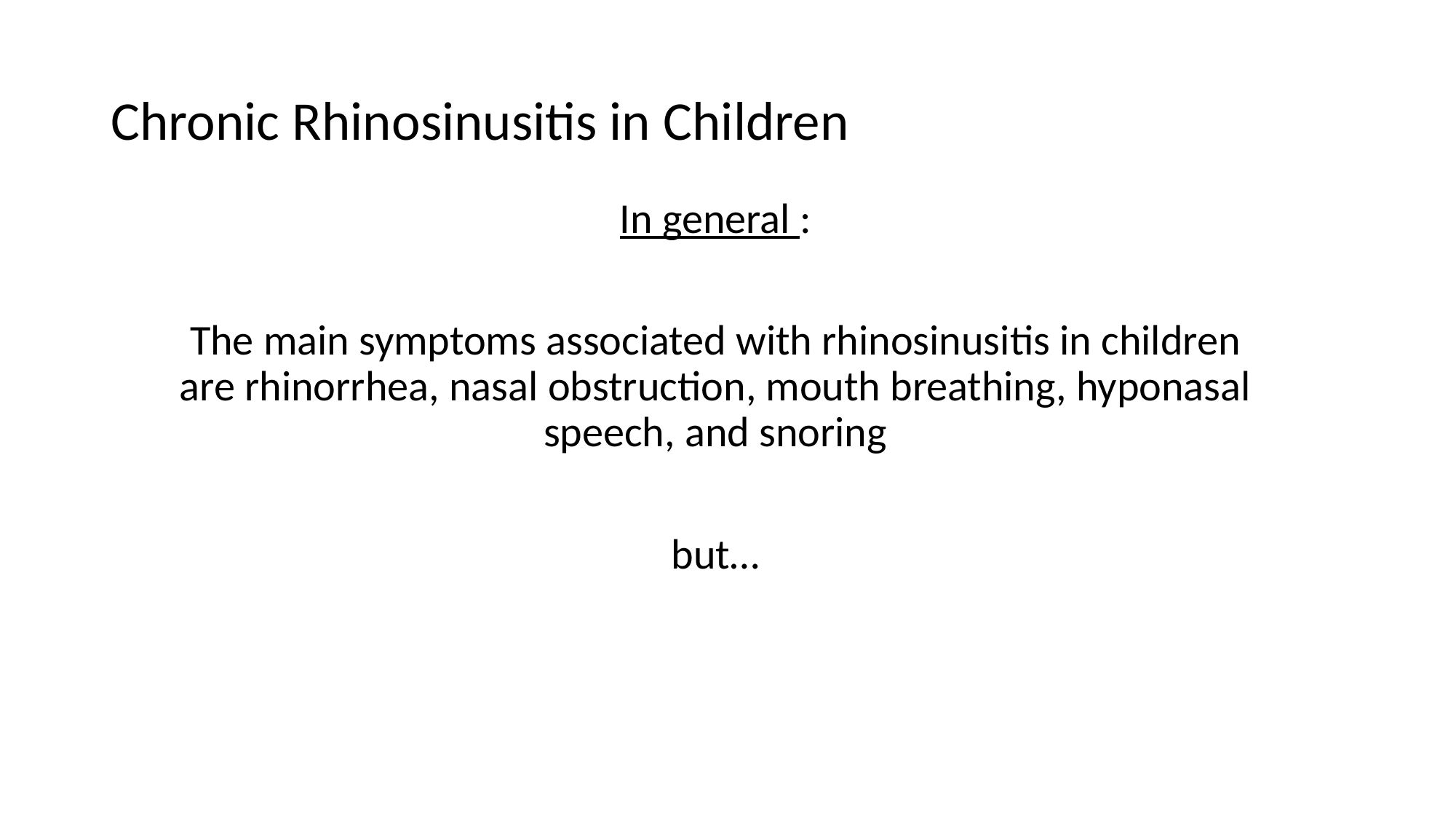

# Chronic Rhinosinusitis in Children
In general :

The main symptoms associated with rhinosinusitis in children are rhinorrhea, nasal obstruction, mouth breathing, hyponasal speech, and snoring

but…